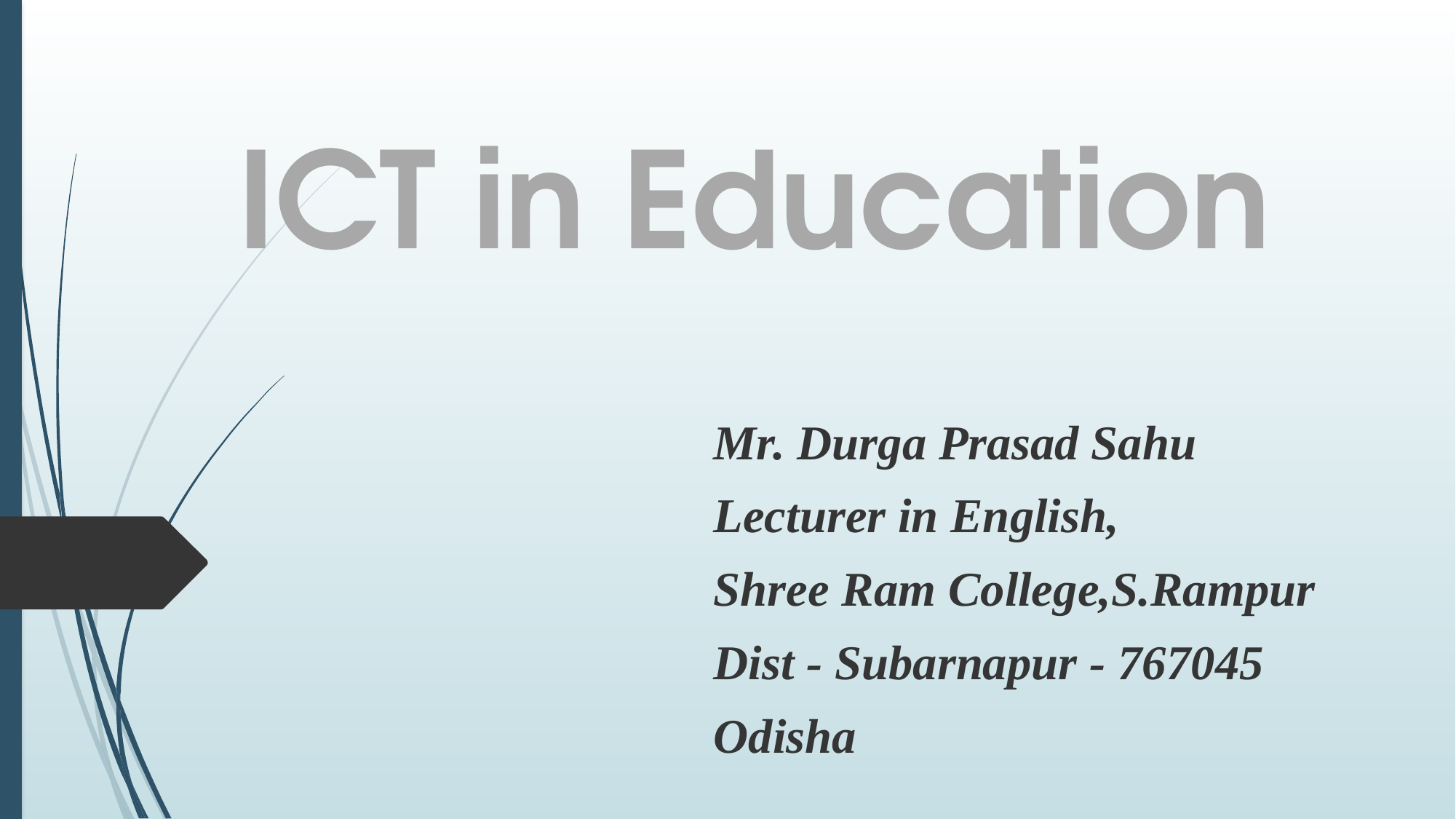

ICT in Education
Mr. Durga Prasad Sahu
Lecturer in English,
Shree Ram College,S.Rampur
Dist - Subarnapur - 767045
Odisha